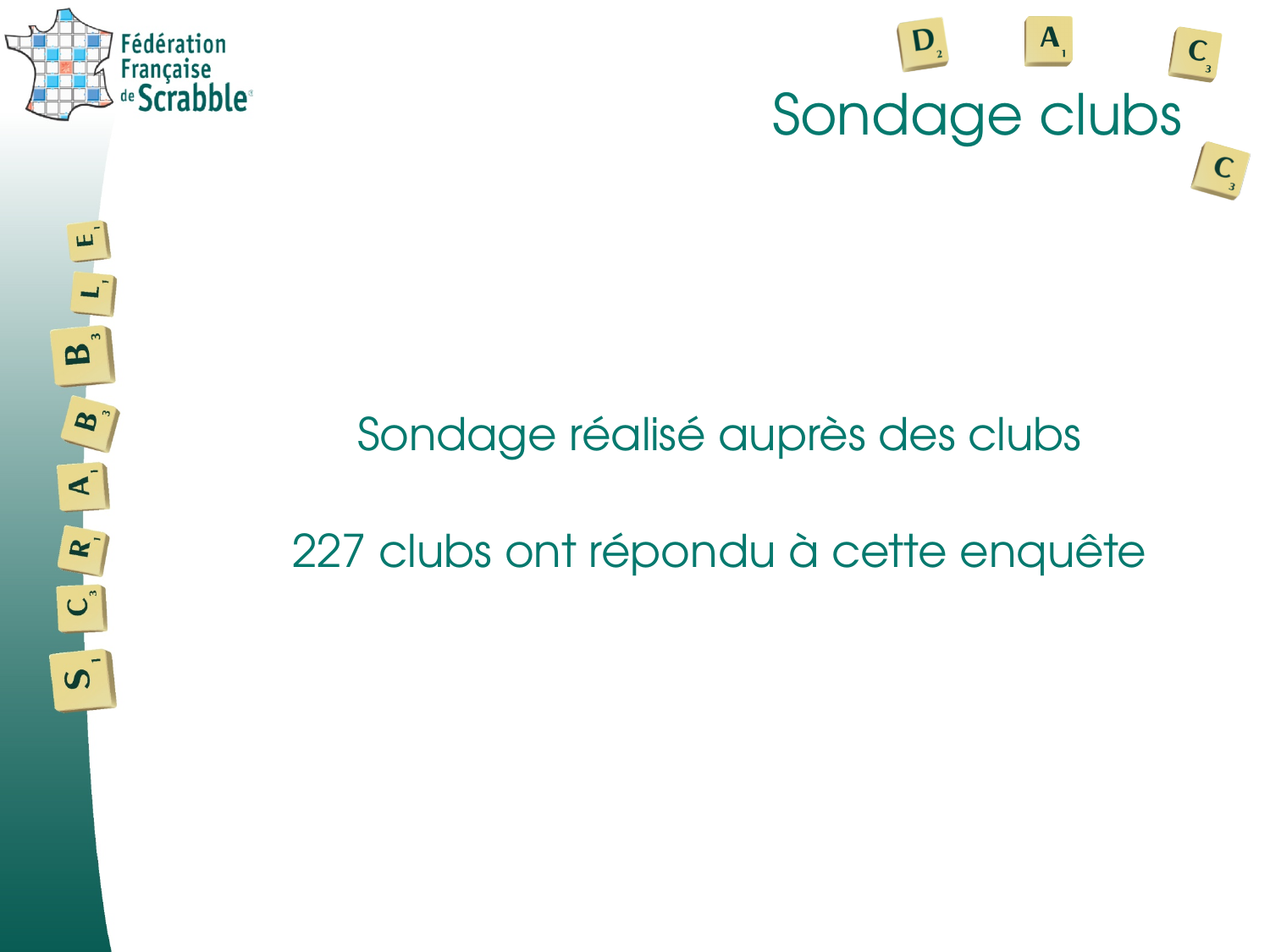

# Sondage clubs
Sondage réalisé auprès des clubs
227 clubs ont répondu à cette enquête